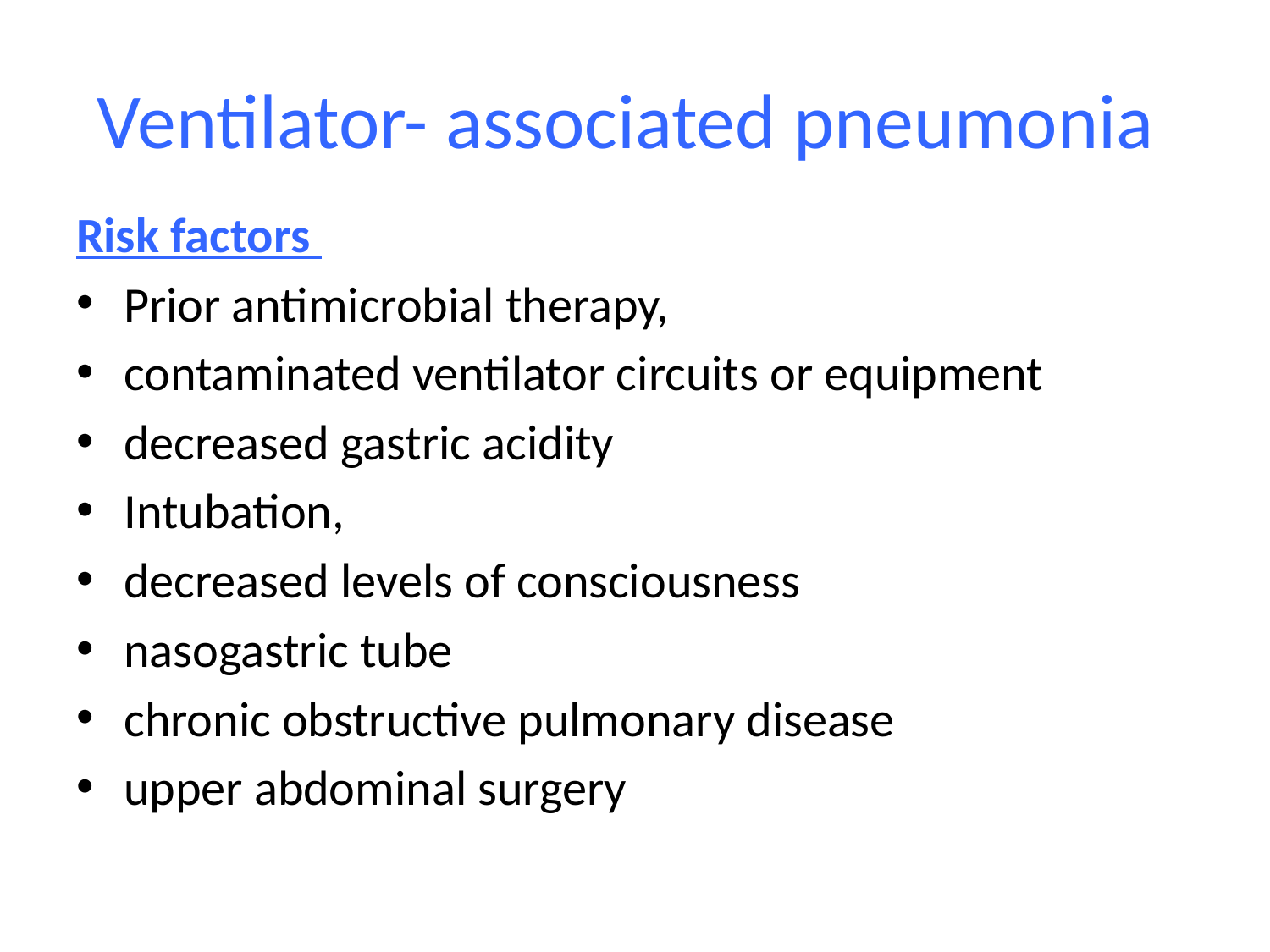

# Ventilator- associated pneumonia
Risk factors
Prior antimicrobial therapy,
contaminated ventilator circuits or equipment
decreased gastric acidity
Intubation,
decreased levels of consciousness
nasogastric tube
chronic obstructive pulmonary disease
upper abdominal surgery